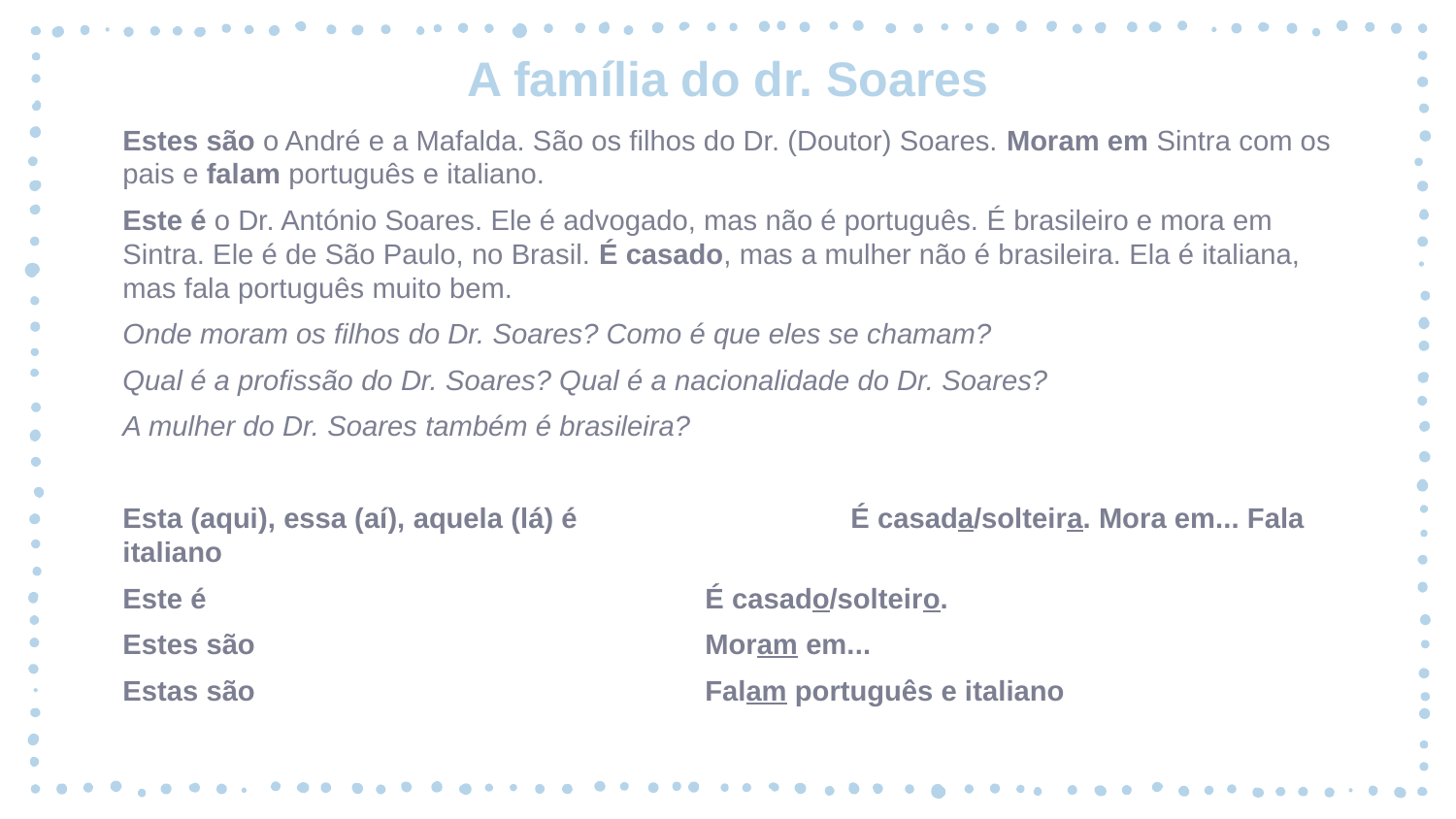

# A família do dr. Soares
Estes são o André e a Mafalda. São os filhos do Dr. (Doutor) Soares. Moram em Sintra com os pais e falam português e italiano.
Este é o Dr. António Soares. Ele é advogado, mas não é português. É brasileiro e mora em Sintra. Ele é de São Paulo, no Brasil. É casado, mas a mulher não é brasileira. Ela é italiana, mas fala português muito bem.
Onde moram os filhos do Dr. Soares? Como é que eles se chamam?
Qual é a profissão do Dr. Soares? Qual é a nacionalidade do Dr. Soares?
A mulher do Dr. Soares também é brasileira?

Esta (aqui), essa (aí), aquela (lá) é		É casada/solteira. Mora em... Fala italiano
Este é				É casado/solteiro.
Estes são				Moram em...
Estas são				Falam português e italiano